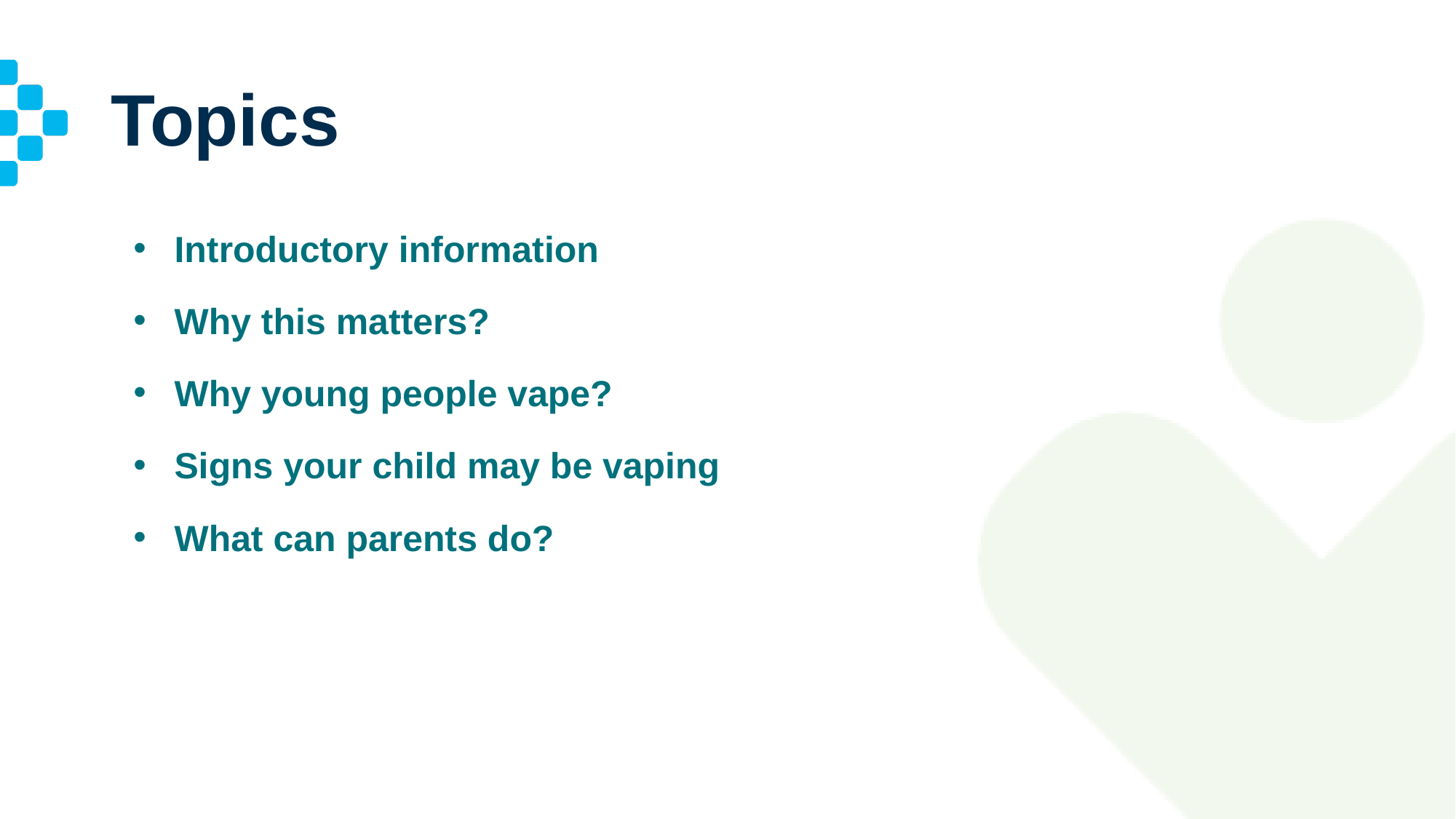

# Topics

Introductory information
Why this matters?
Why young people vape?
Signs your child may be vaping
What can parents do?